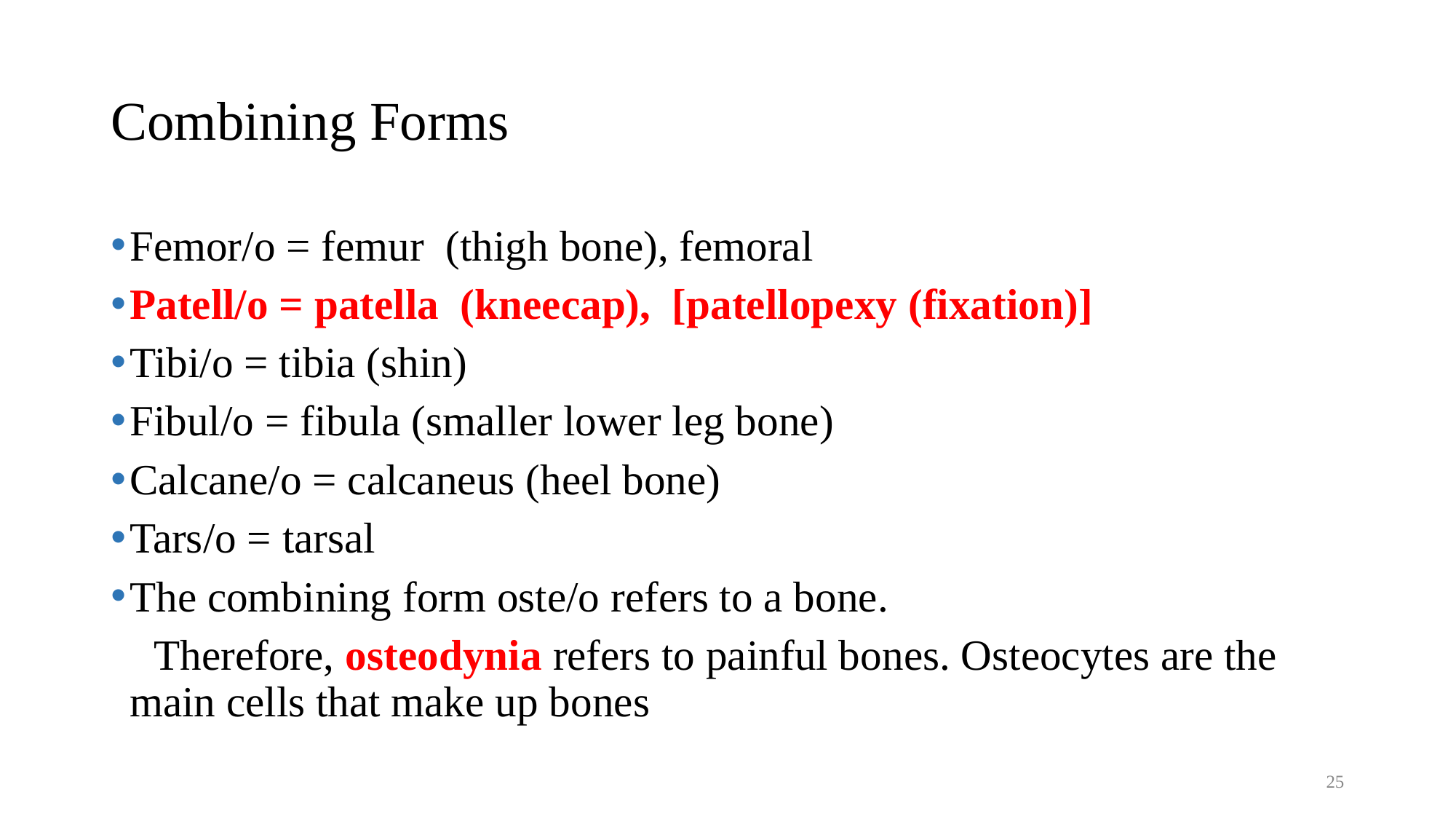

# Combining Forms
Femor/o = femur  (thigh bone), femoral
Patell/o = patella  (kneecap),  [patellopexy (fixation)]
Tibi/o = tibia (shin)
Fibul/o = fibula (smaller lower leg bone)
Calcane/o = calcaneus (heel bone)
Tars/o = tarsal
The combining form oste/o refers to a bone.
    Therefore, osteodynia refers to painful bones. Osteocytes are the main cells that make up bones

25